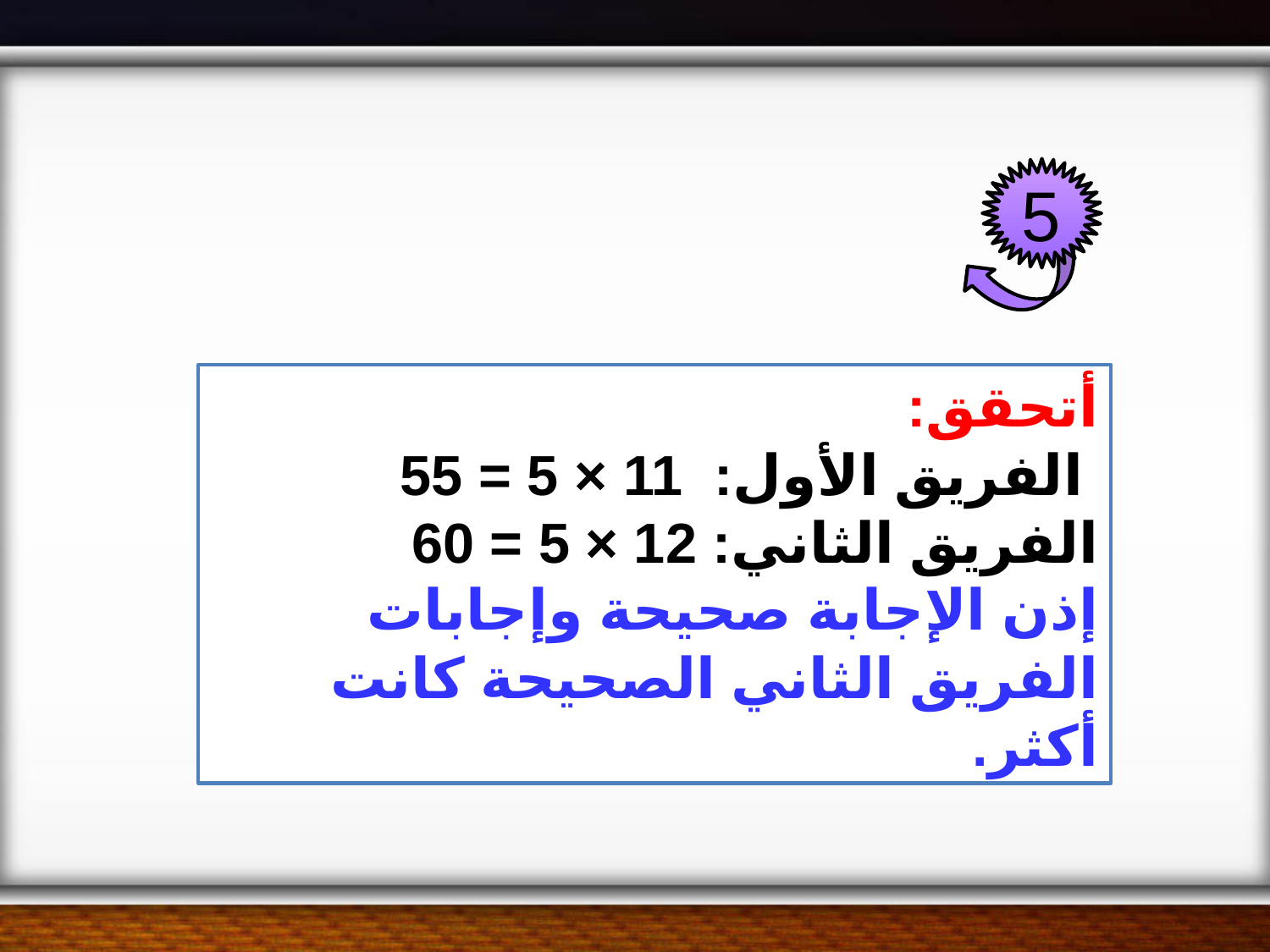

5

أتحقق:
 الفريق الأول:  11 × 5 = 55
الفريق الثاني: 12 × 5 = 60
إذن الإجابة صحيحة وإجابات الفريق الثاني الصحيحة كانت أكثر.